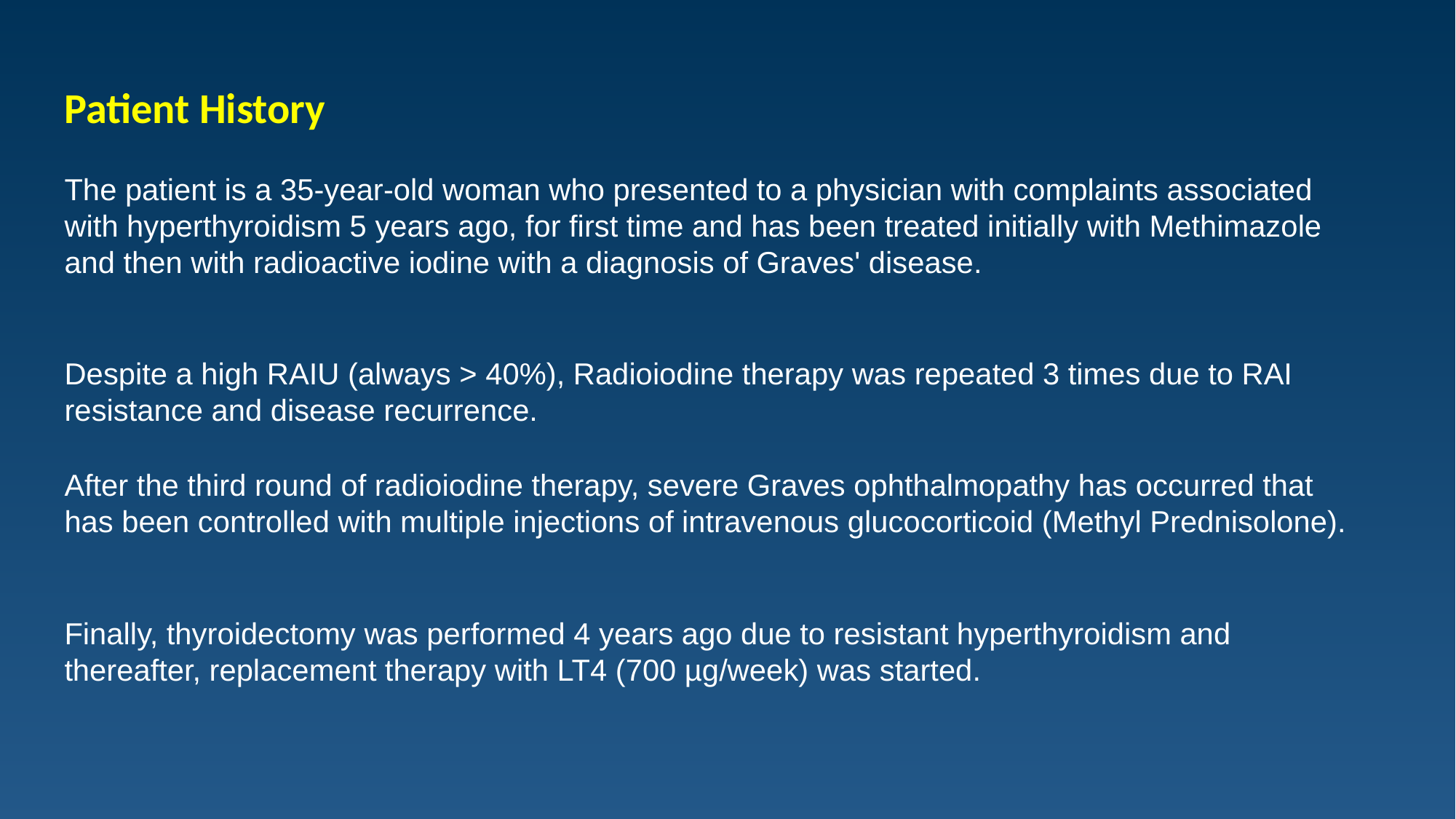

Patient History
The patient is a 35-year-old woman who presented to a physician with complaints associated with hyperthyroidism 5 years ago, for first time and has been treated initially with Methimazole and then with radioactive iodine with a diagnosis of Graves' disease.
Despite a high RAIU (always > 40%), Radioiodine therapy was repeated 3 times due to RAI resistance and disease recurrence.
After the third round of radioiodine therapy, severe Graves ophthalmopathy has occurred that has been controlled with multiple injections of intravenous glucocorticoid (Methyl Prednisolone).
Finally, thyroidectomy was performed 4 years ago due to resistant hyperthyroidism and thereafter, replacement therapy with LT4 (700 µg/week) was started.